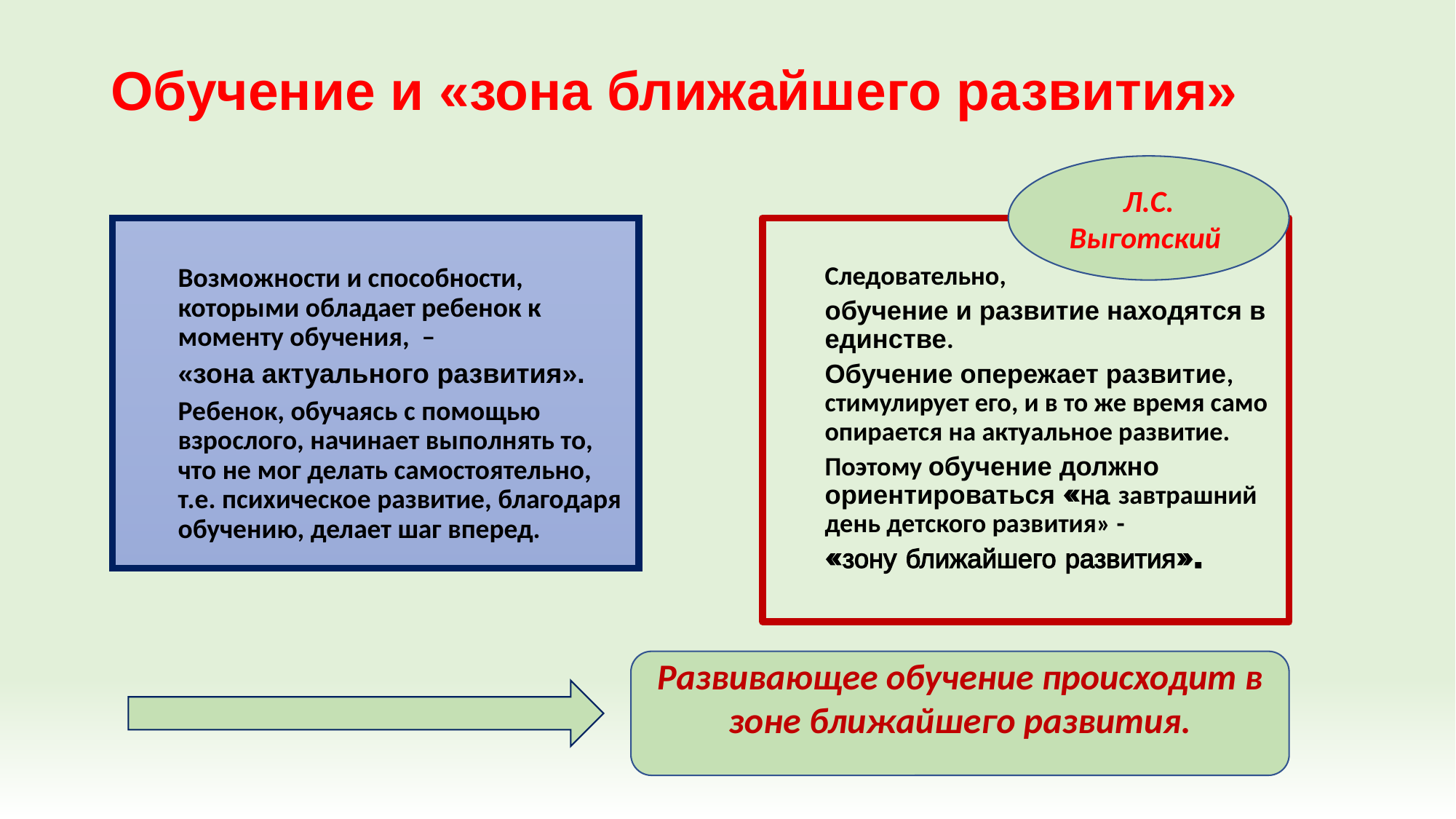

# Обучение и «зона ближайшего развития»
Л.С. Выготский

Возможности и способности, которыми обладает ребенок к моменту обучения,  –
«зона актуального развития».
Ребенок, обучаясь с помощью взрослого, начинает выполнять то, что не мог делать самостоятельно, т.е. психическое развитие, благодаря обучению, делает шаг вперед.

Следовательно,
обучение и развитие находятся в единстве.
Обучение опережает развитие, стимулирует его, и в то же время само опирается на актуальное развитие.
Поэтому обучение должно ориентироваться «на завтрашний день детского развития» -
«зону ближайшего развития».

Развивающее обучение происходит в зоне ближайшего развития.